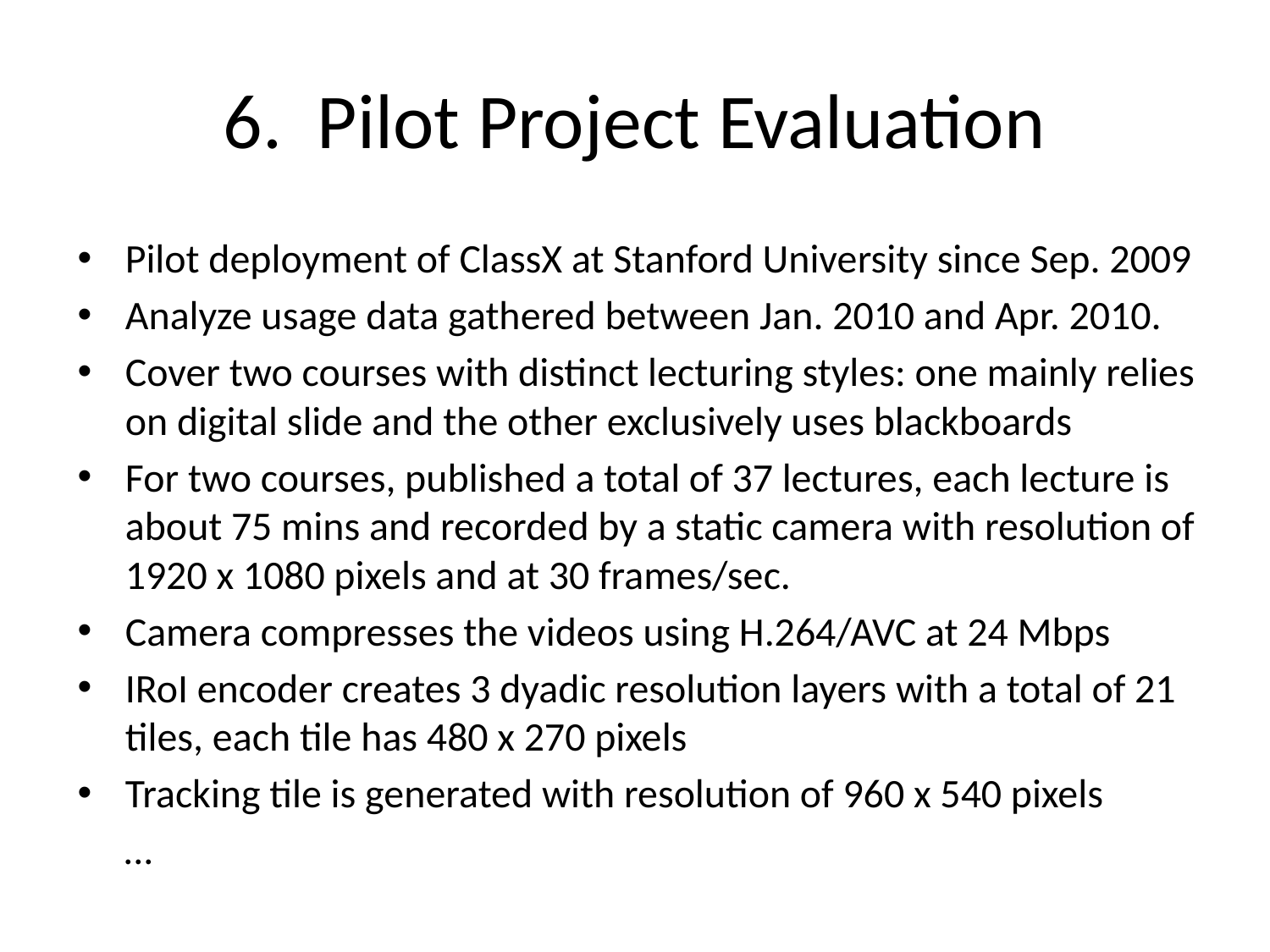

# 6.  Pilot Project Evaluation
Pilot deployment of ClassX at Stanford University since Sep. 2009
Analyze usage data gathered between Jan. 2010 and Apr. 2010.
Cover two courses with distinct lecturing styles: one mainly relies on digital slide and the other exclusively uses blackboards
For two courses, published a total of 37 lectures, each lecture is about 75 mins and recorded by a static camera with resolution of 1920 x 1080 pixels and at 30 frames/sec.
Camera compresses the videos using H.264/AVC at 24 Mbps
IRoI encoder creates 3 dyadic resolution layers with a total of 21 tiles, each tile has 480 x 270 pixels
Tracking tile is generated with resolution of 960 x 540 pixels
     ...